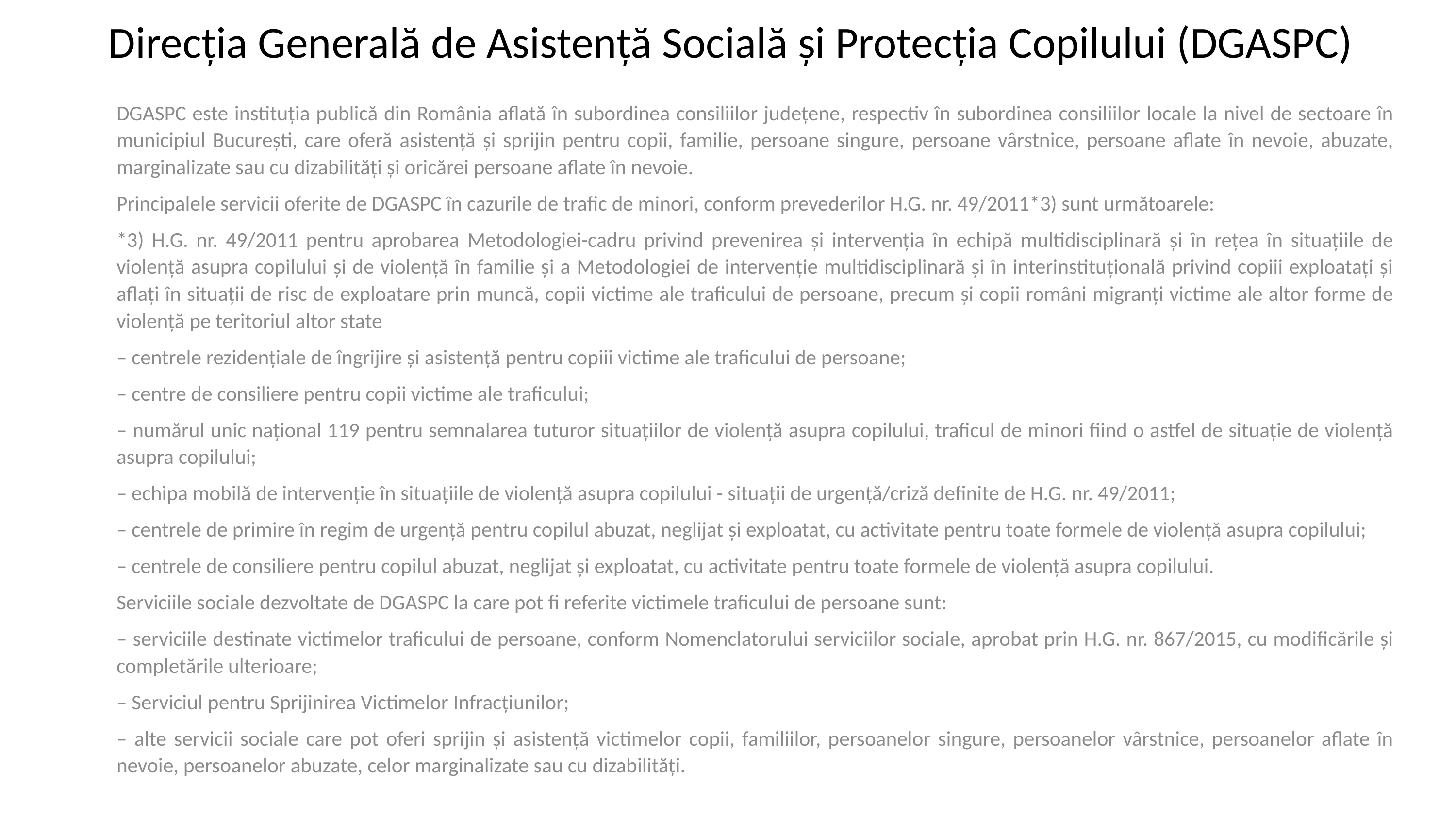

# Direcția Generală de Asistență Socială și Protecția Copilului (DGASPC)
DGASPC este instituția publică din România aflată în subordinea consiliilor județene, respectiv în subordinea consiliilor locale la nivel de sectoare în municipiul București, care oferă asistență și sprijin pentru copii, familie, persoane singure, persoane vârstnice, persoane aflate în nevoie, abuzate, marginalizate sau cu dizabilități și oricărei persoane aflate în nevoie.
Principalele servicii oferite de DGASPC în cazurile de trafic de minori, conform prevederilor H.G. nr. 49/2011*3) sunt următoarele:
*3) H.G. nr. 49/2011 pentru aprobarea Metodologiei-cadru privind prevenirea și intervenția în echipă multidisciplinară și în rețea în situațiile de violență asupra copilului și de violență în familie și a Metodologiei de intervenție multidisciplinară și în interinstituțională privind copiii exploatați și aflați în situații de risc de exploatare prin muncă, copii victime ale traficului de persoane, precum și copii români migranți victime ale altor forme de violență pe teritoriul altor state
– centrele rezidențiale de îngrijire și asistență pentru copiii victime ale traficului de persoane;
– centre de consiliere pentru copii victime ale traficului;
– numărul unic național 119 pentru semnalarea tuturor situațiilor de violență asupra copilului, traficul de minori fiind o astfel de situație de violență asupra copilului;
– echipa mobilă de intervenție în situațiile de violență asupra copilului - situații de urgență/criză definite de H.G. nr. 49/2011;
– centrele de primire în regim de urgență pentru copilul abuzat, neglijat și exploatat, cu activitate pentru toate formele de violență asupra copilului;
– centrele de consiliere pentru copilul abuzat, neglijat și exploatat, cu activitate pentru toate formele de violență asupra copilului.
Serviciile sociale dezvoltate de DGASPC la care pot fi referite victimele traficului de persoane sunt:
– serviciile destinate victimelor traficului de persoane, conform Nomenclatorului serviciilor sociale, aprobat prin H.G. nr. 867/2015, cu modificările și completările ulterioare;
– Serviciul pentru Sprijinirea Victimelor Infracțiunilor;
– alte servicii sociale care pot oferi sprijin și asistență victimelor copii, familiilor, persoanelor singure, persoanelor vârstnice, persoanelor aflate în nevoie, persoanelor abuzate, celor marginalizate sau cu dizabilități.